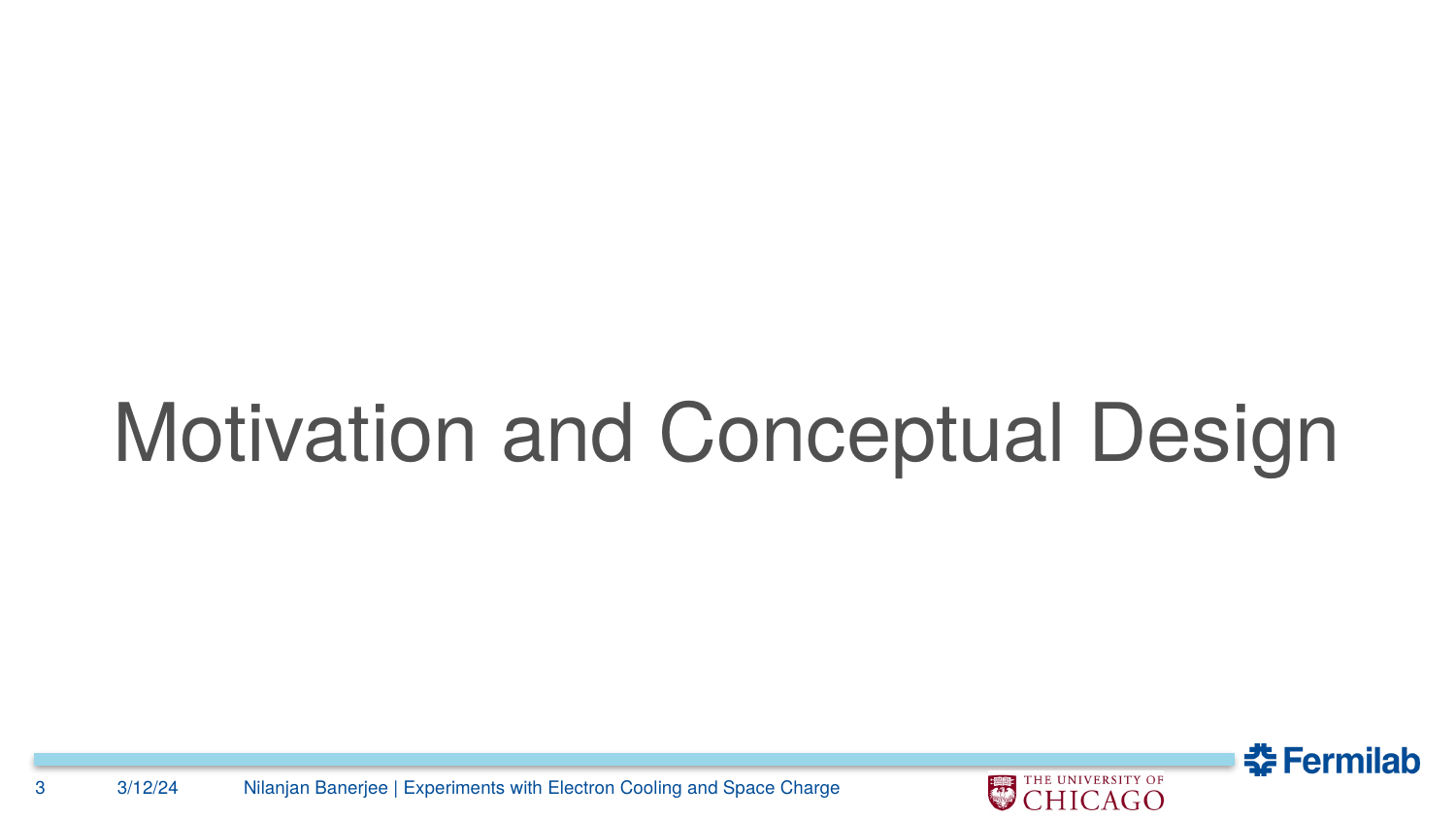

Motivation and Conceptual Design
3
3/12/24
Nilanjan Banerjee | Experiments with Electron Cooling and Space Charge